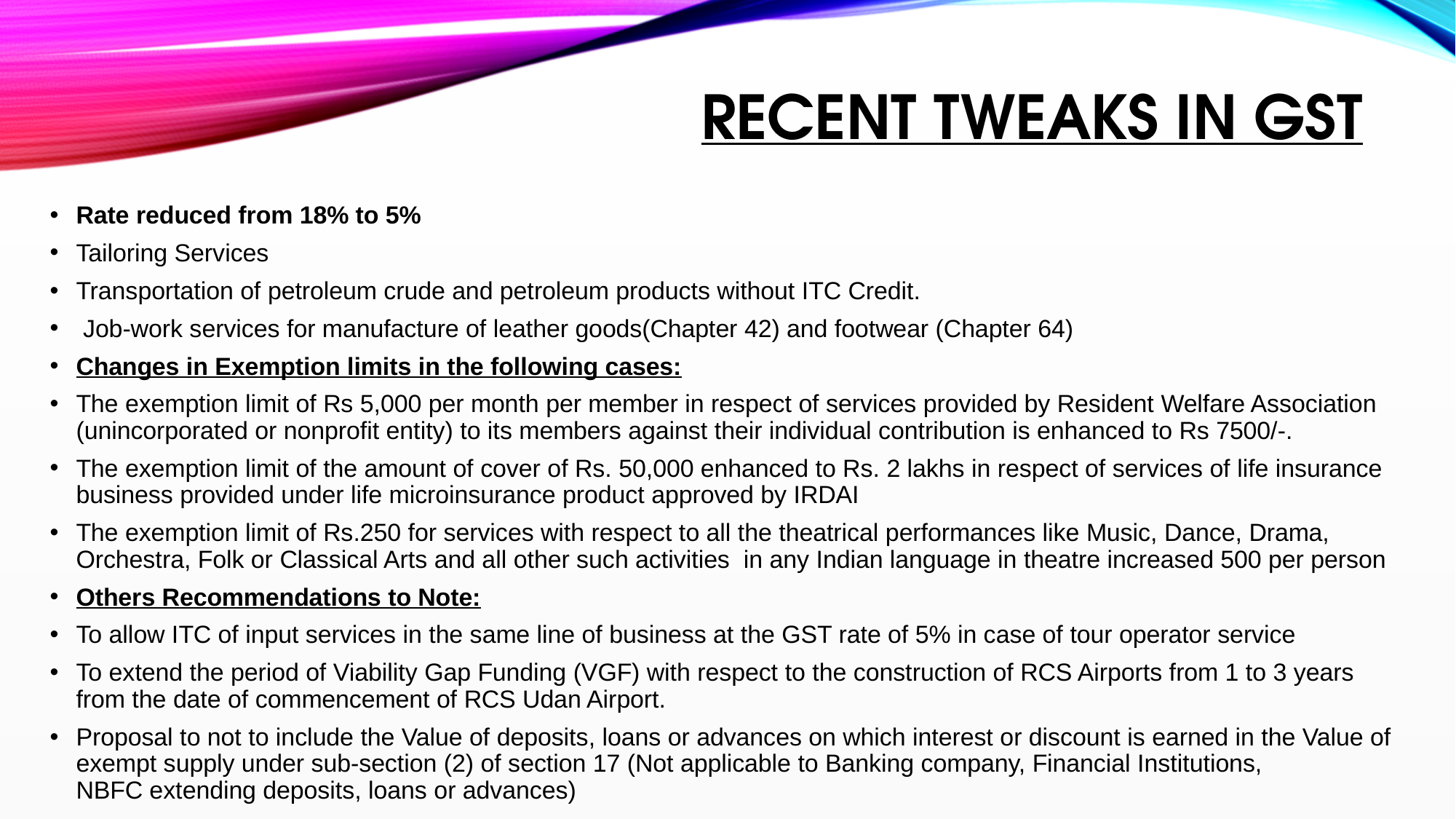

# Recent tweaks in gst
Rate reduced from 18% to 5%
Tailoring Services
Transportation of petroleum crude and petroleum products without ITC Credit.
 Job-work services for manufacture of leather goods(Chapter 42) and footwear (Chapter 64)
Changes in Exemption limits in the following cases:
The exemption limit of Rs 5,000 per month per member in respect of services provided by Resident Welfare Association (unincorporated or nonprofit entity) to its members against their individual contribution is enhanced to Rs 7500/-.
The exemption limit of the amount of cover of Rs. 50,000 enhanced to Rs. 2 lakhs in respect of services of life insurance business provided under life microinsurance product approved by IRDAI
The exemption limit of Rs.250 for services with respect to all the theatrical performances like Music, Dance, Drama, Orchestra, Folk or Classical Arts and all other such activities  in any Indian language in theatre increased 500 per person
Others Recommendations to Note:
To allow ITC of input services in the same line of business at the GST rate of 5% in case of tour operator service
To extend the period of Viability Gap Funding (VGF) with respect to the construction of RCS Airports from 1 to 3 years from the date of commencement of RCS Udan Airport.
Proposal to not to include the Value of deposits, loans or advances on which interest or discount is earned in the Value of exempt supply under sub-section (2) of section 17 (Not applicable to Banking company, Financial Institutions, NBFC extending deposits, loans or advances)